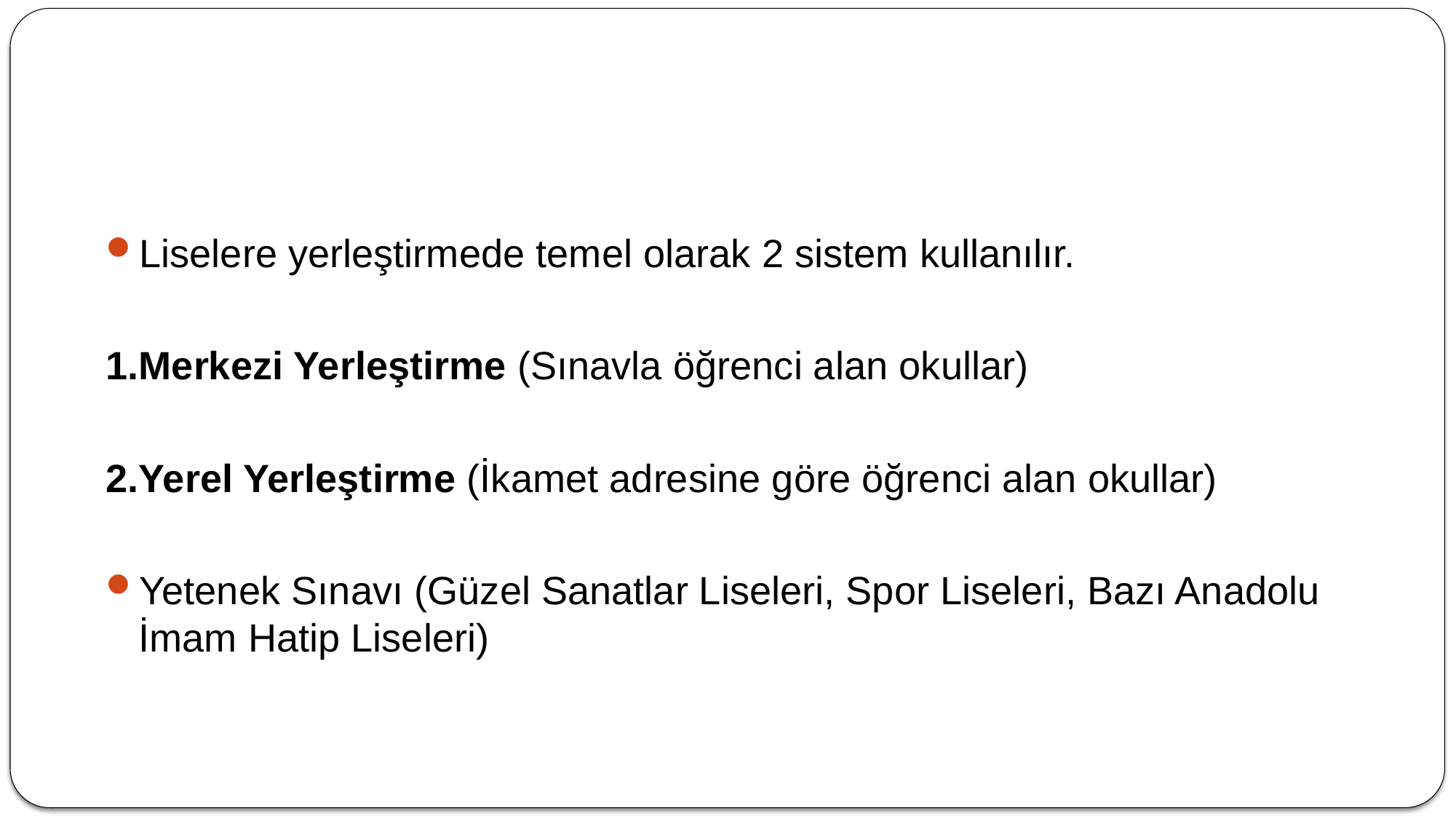

Liselere yerleştirmede temel olarak 2 sistem kullanılır.

1.Merkezi Yerleştirme (Sınavla öğrenci alan okullar)

2.Yerel Yerleştirme (İkamet adresine göre öğrenci alan okullar)

Yetenek Sınavı (Güzel Sanatlar Liseleri, Spor Liseleri, Bazı Anadolu İmam Hatip Liseleri)